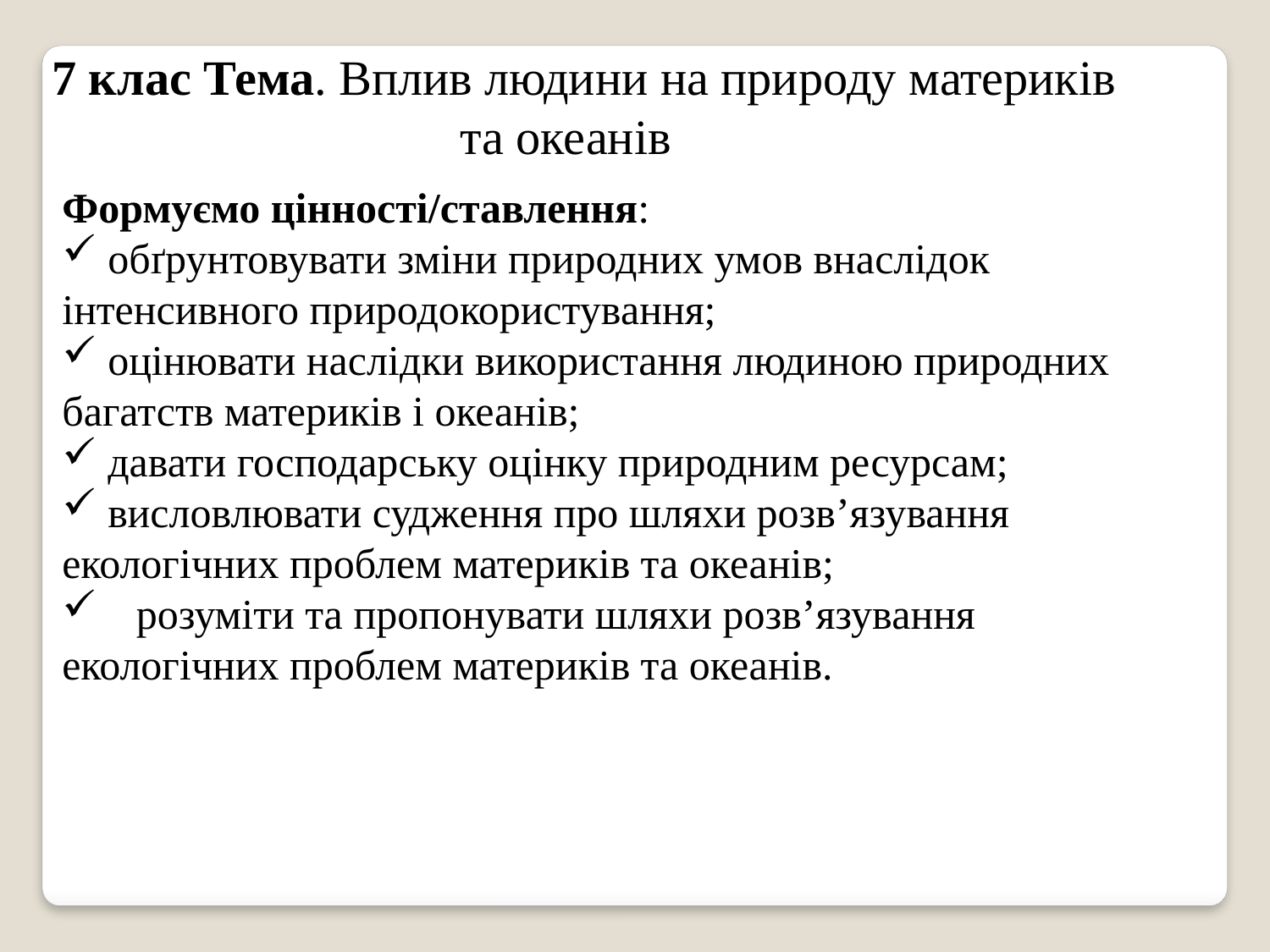

7 клас Тема. Вплив людини на природу материків та океанів

Формуємо цінності/ставлення:
 обґрунтовувати зміни природних умов внаслідок інтенсивного природокористування;
 оцінювати наслідки використання людиною природних багатств материків і океанів;
 давати господарську оцінку природним ресурсам;
 висловлювати судження про шляхи розв’язування
екологічних проблем материків та океанів;
 розуміти та пропонувати шляхи розв’язування
екологічних проблем материків та океанів.